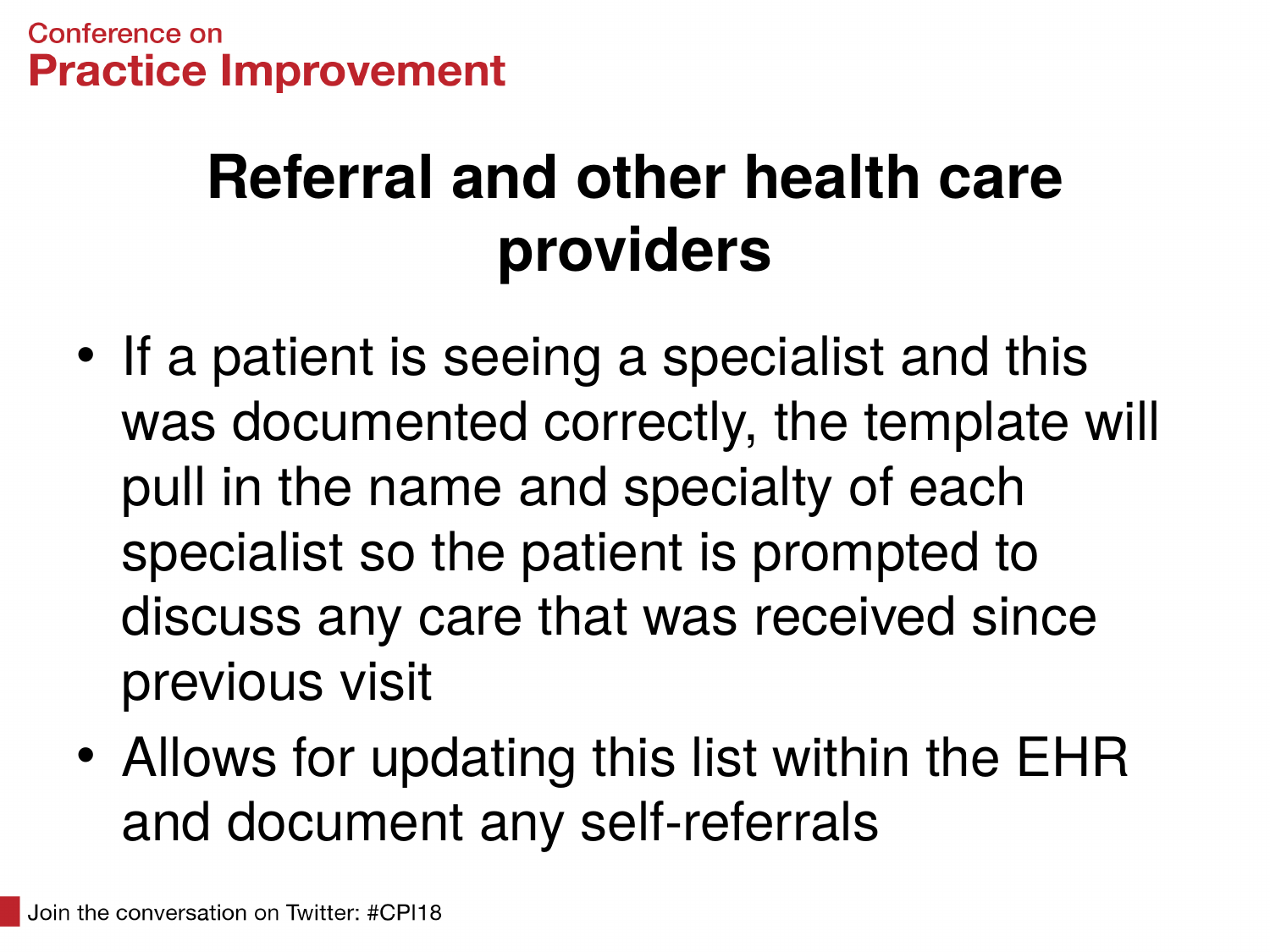

# Referral and other health care providers
If a patient is seeing a specialist and this was documented correctly, the template will pull in the name and specialty of each specialist so the patient is prompted to discuss any care that was received since previous visit
Allows for updating this list within the EHR and document any self-referrals